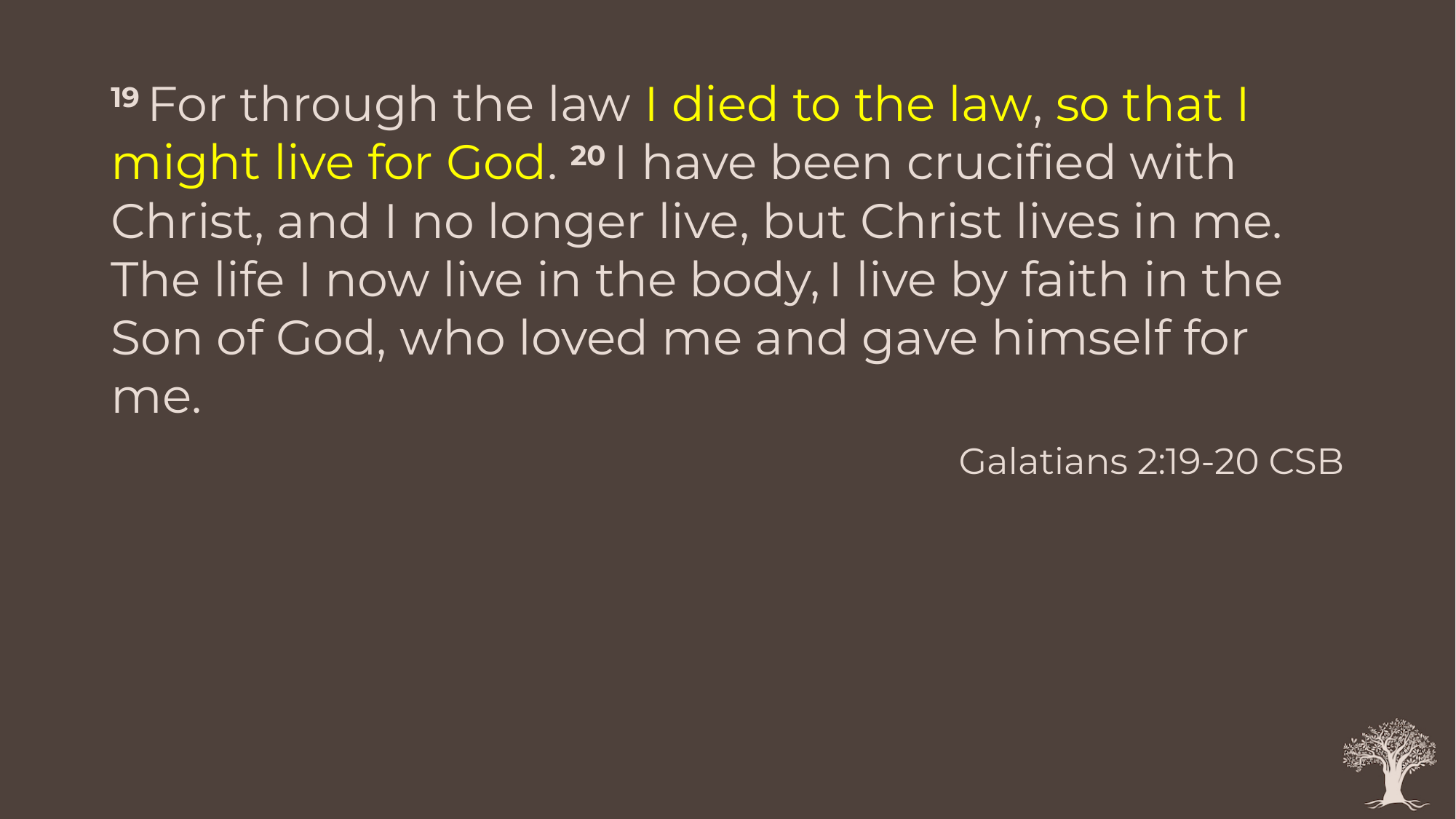

19 For through the law I died to the law, so that I might live for God. 20 I have been crucified with Christ, and I no longer live, but Christ lives in me. The life I now live in the body, I live by faith in the Son of God, who loved me and gave himself for me.
Galatians 2:19-20 CSB